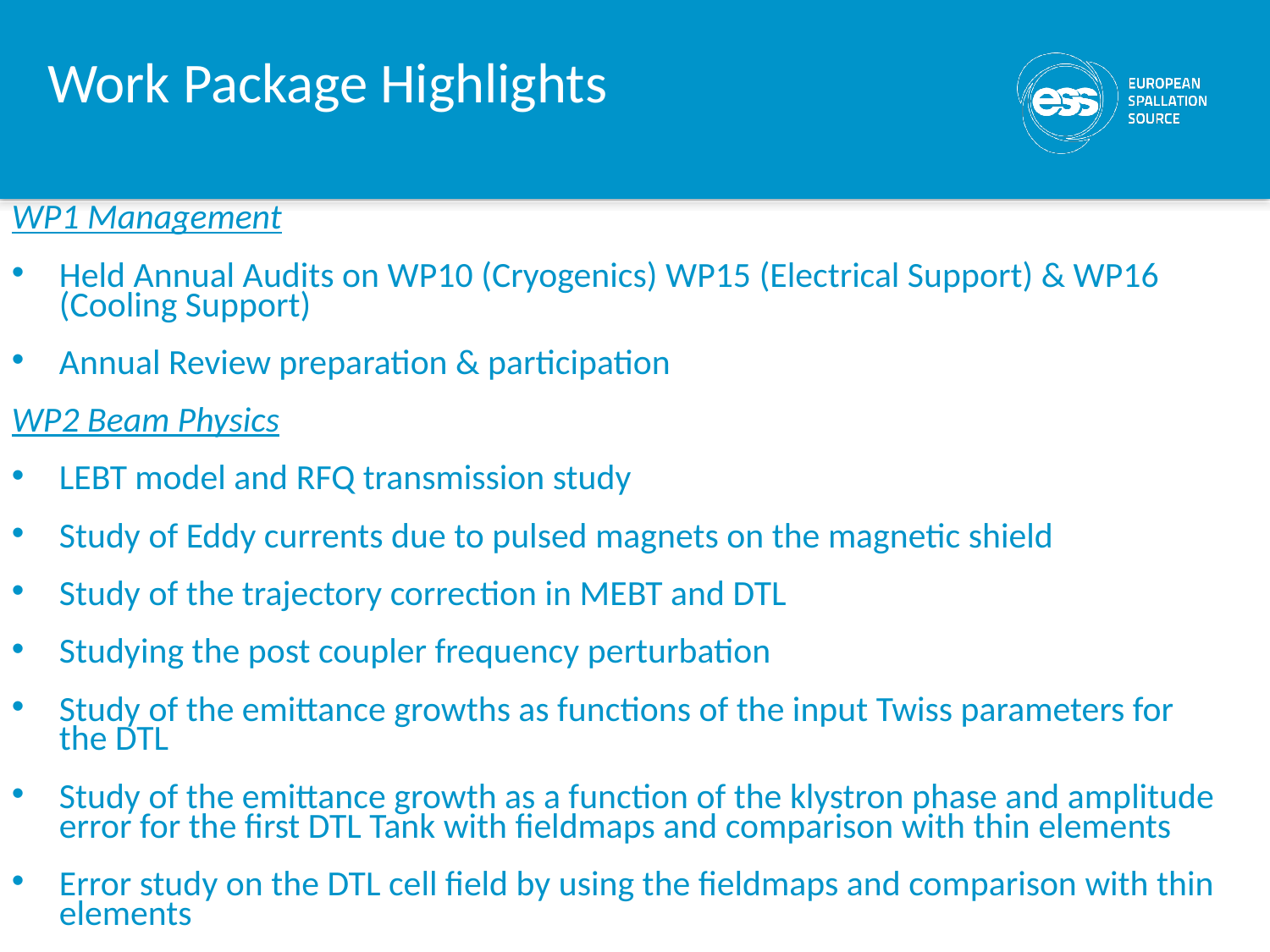

Work Package Highlights
WP1 Management
Held Annual Audits on WP10 (Cryogenics) WP15 (Electrical Support) & WP16 (Cooling Support)
Annual Review preparation & participation
WP2 Beam Physics
LEBT model and RFQ transmission study
Study of Eddy currents due to pulsed magnets on the magnetic shield
Study of the trajectory correction in MEBT and DTL
Studying the post coupler frequency perturbation
Study of the emittance growths as functions of the input Twiss parameters for the DTL
Study of the emittance growth as a function of the klystron phase and amplitude error for the first DTL Tank with fieldmaps and comparison with thin elements
Error study on the DTL cell field by using the fieldmaps and comparison with thin elements